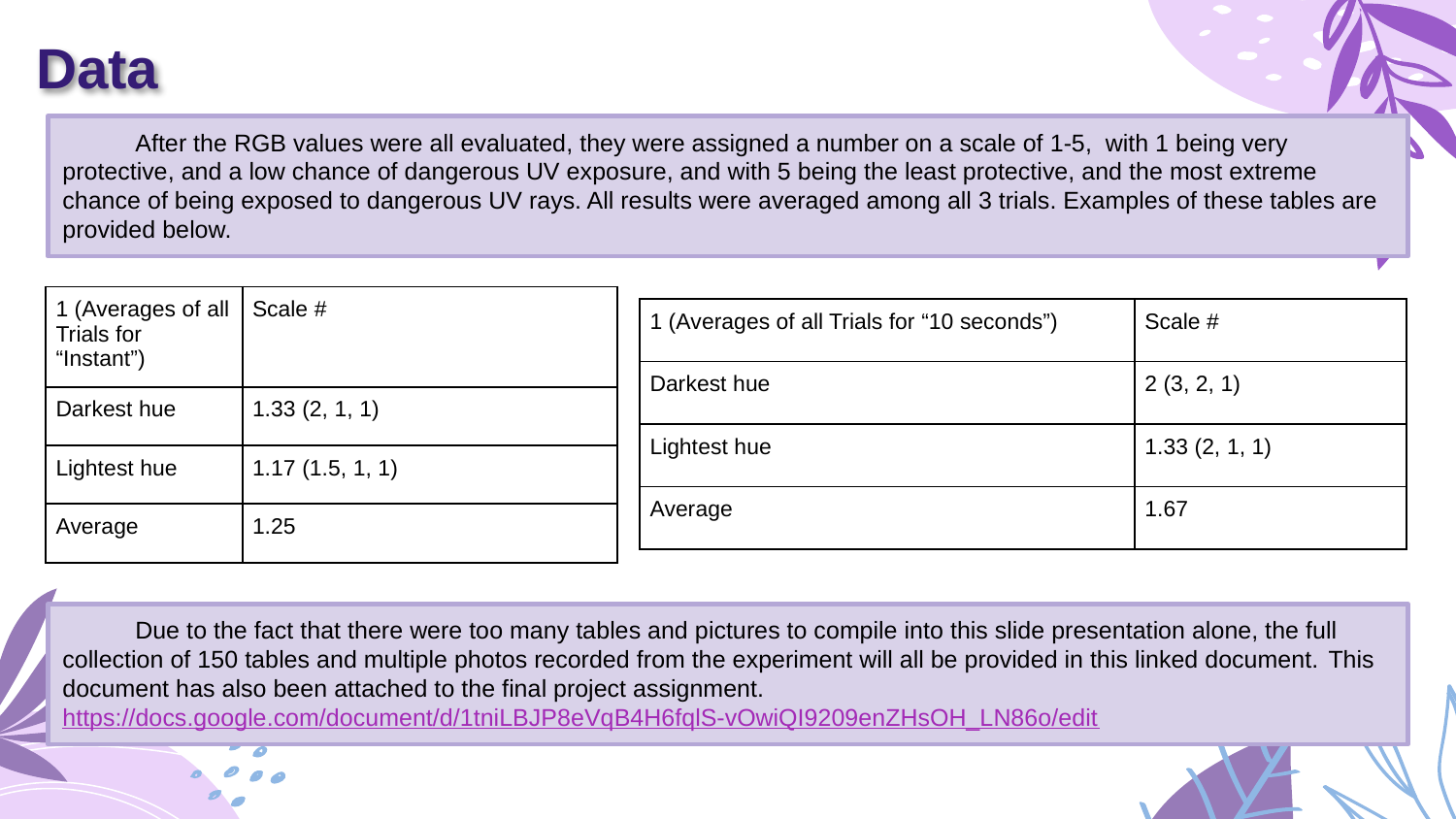

# Data
After the RGB values were all evaluated, they were assigned a number on a scale of 1-5,  with 1 being very protective, and a low chance of dangerous UV exposure, and with 5 being the least protective, and the most extreme chance of being exposed to dangerous UV rays. All results were averaged among all 3 trials. Examples of these tables are provided below.

| 1 (Averages of all Trials for “Instant”) | Scale # |
| --- | --- |
| Darkest hue | 1.33 (2, 1, 1) |
| Lightest hue | 1.17 (1.5, 1, 1) |
| Average | 1.25 |
| 1 (Averages of all Trials for “10 seconds”) | Scale # |
| --- | --- |
| Darkest hue | 2 (3, 2, 1) |
| Lightest hue | 1.33 (2, 1, 1) |
| Average | 1.67 |
Due to the fact that there were too many tables and pictures to compile into this slide presentation alone, the full collection of 150 tables and multiple photos recorded from the experiment will all be provided in this linked document. This document has also been attached to the final project assignment.
https://docs.google.com/document/d/1tniLBJP8eVqB4H6fqlS-vOwiQI9209enZHsOH_LN86o/edit